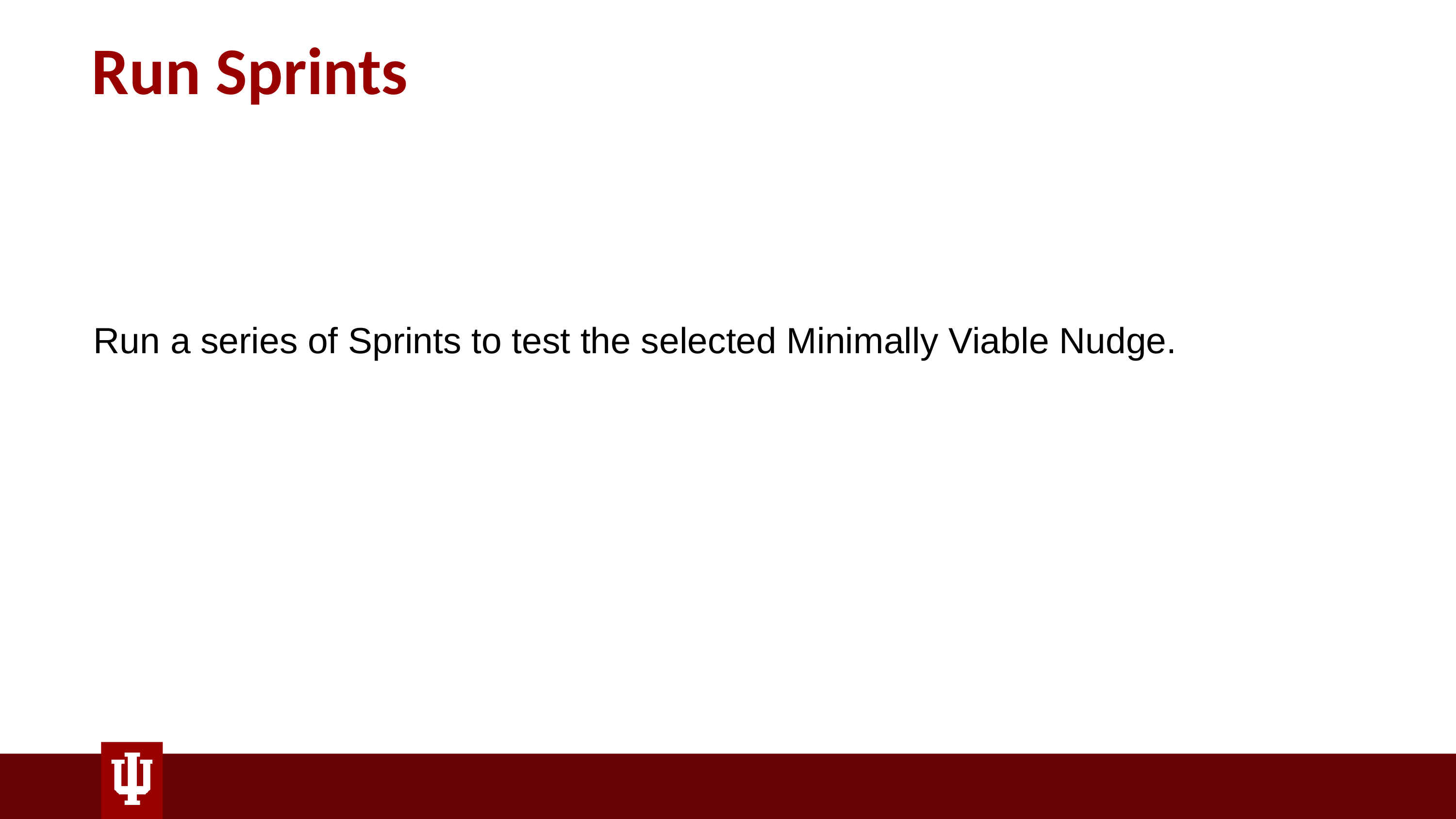

# Run Sprints

Run a series of Sprints to test the selected Minimally Viable Nudge.